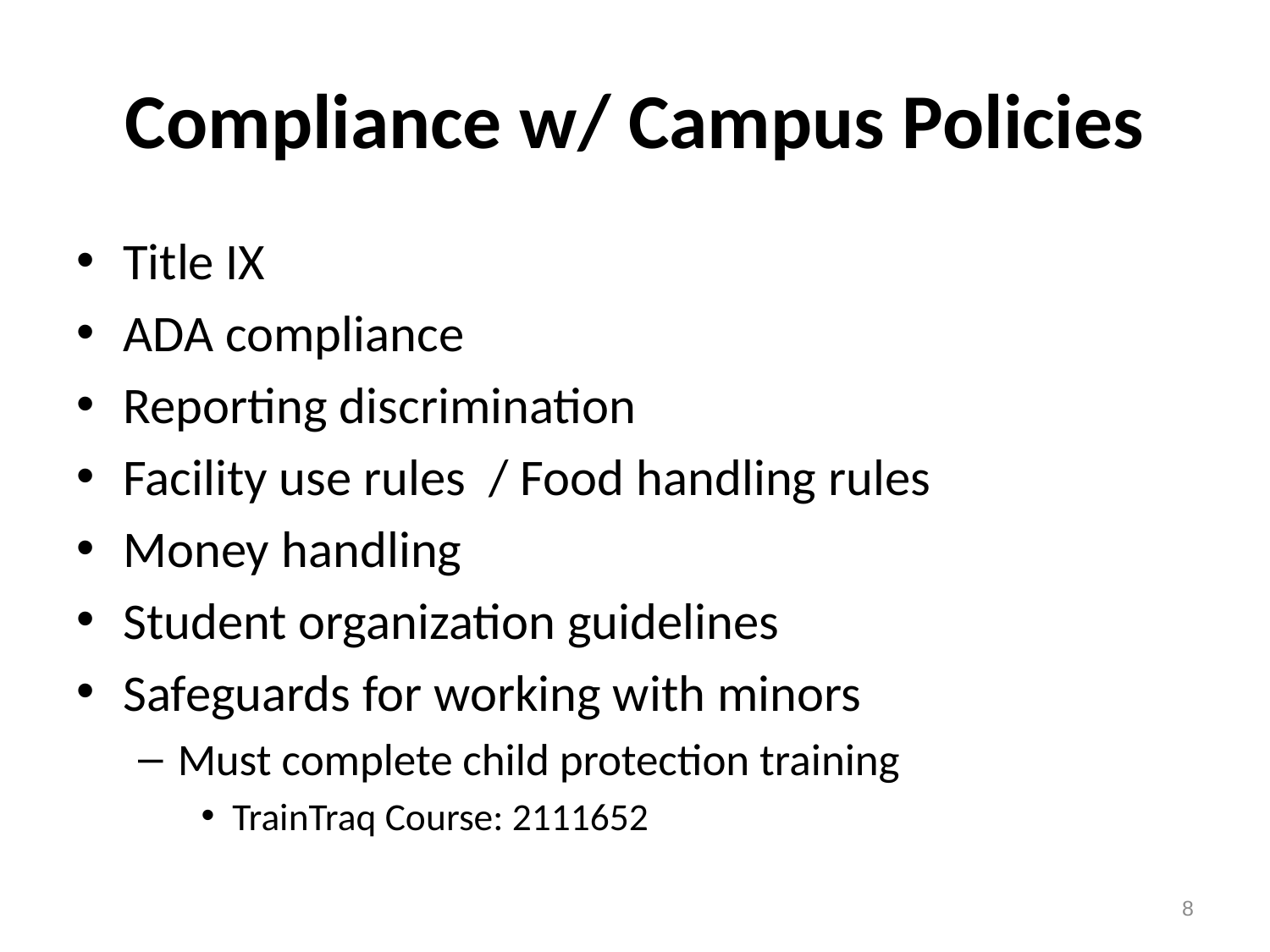

# Compliance w/ Campus Policies
Title IX
ADA compliance
Reporting discrimination
Facility use rules  / Food handling rules
Money handling
Student organization guidelines
Safeguards for working with minors
Must complete child protection training
TrainTraq Course: 2111652

8